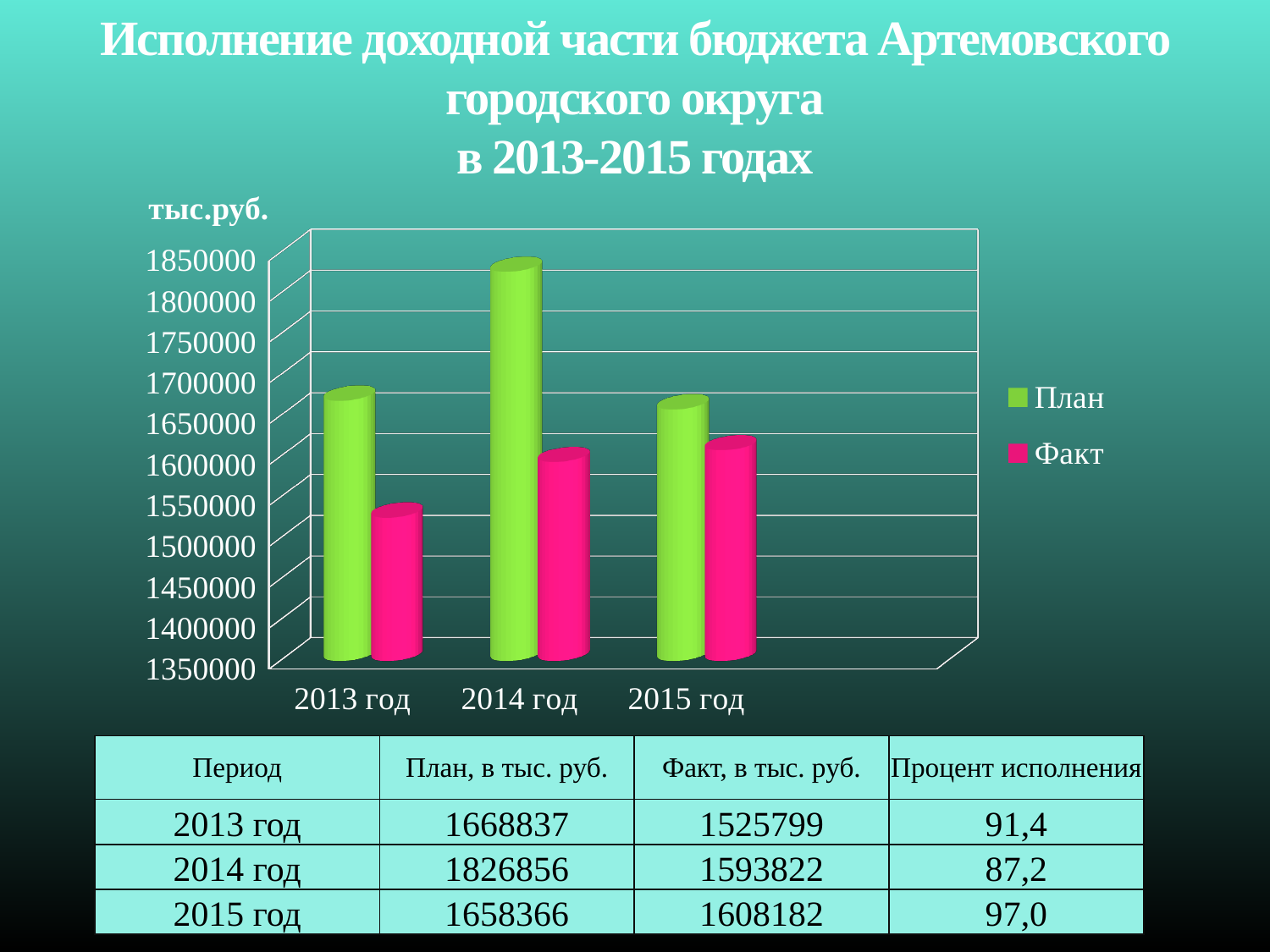

Исполнение доходной части бюджета Артемовского городского округа
в 2013-2015 годах

[unsupported chart]

| Период | План, в тыс. руб. | Факт, в тыс. руб. | Процент исполнения |
| --- | --- | --- | --- |
| 2013 год | 1668837 | 1525799 | 91,4 |
| 2014 год | 1826856 | 1593822 | 87,2 |
| 2015 год | 1658366 | 1608182 | 97,0 |